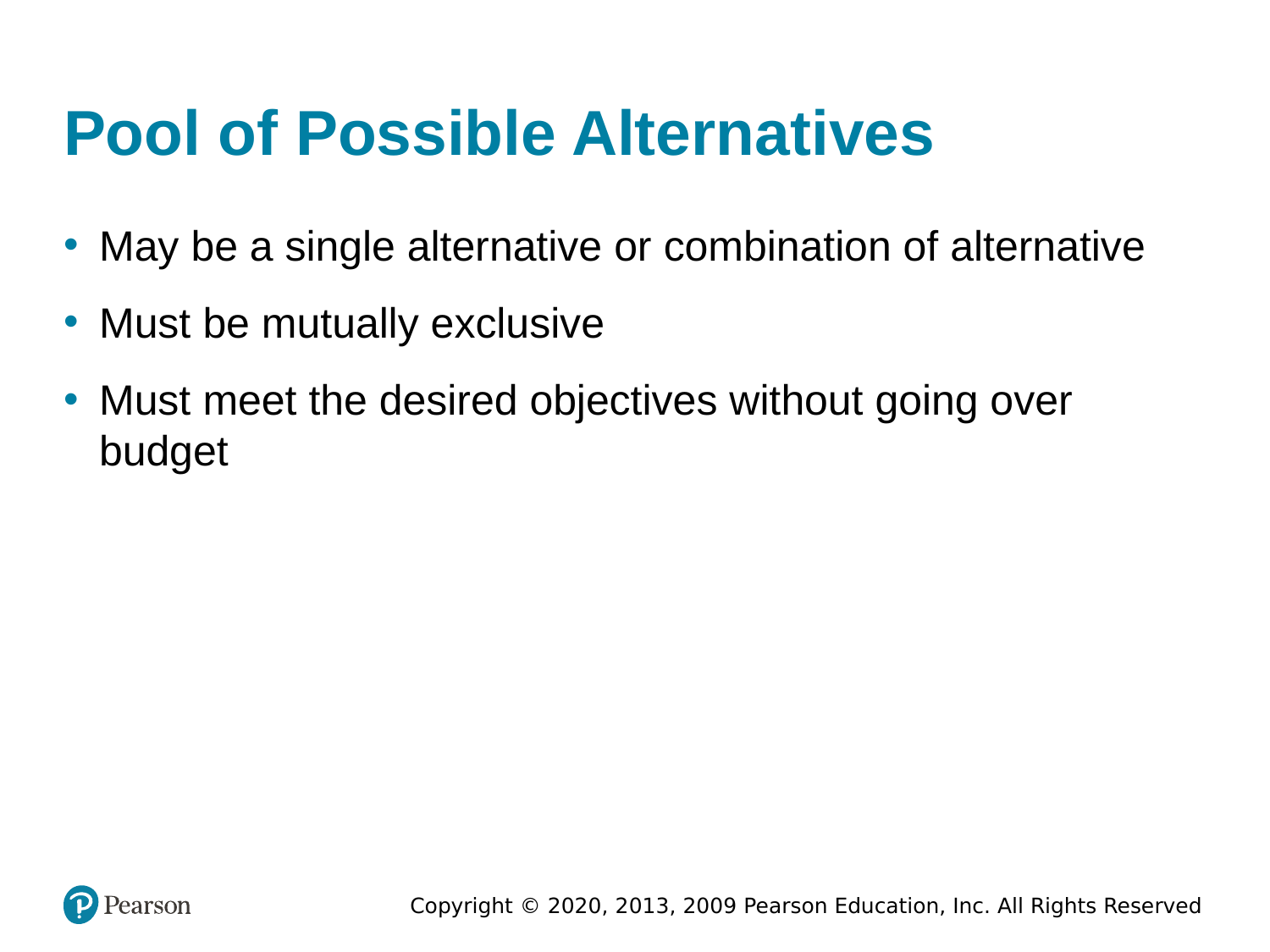

# Pool of Possible Alternatives
May be a single alternative or combination of alternative
Must be mutually exclusive
Must meet the desired objectives without going over budget